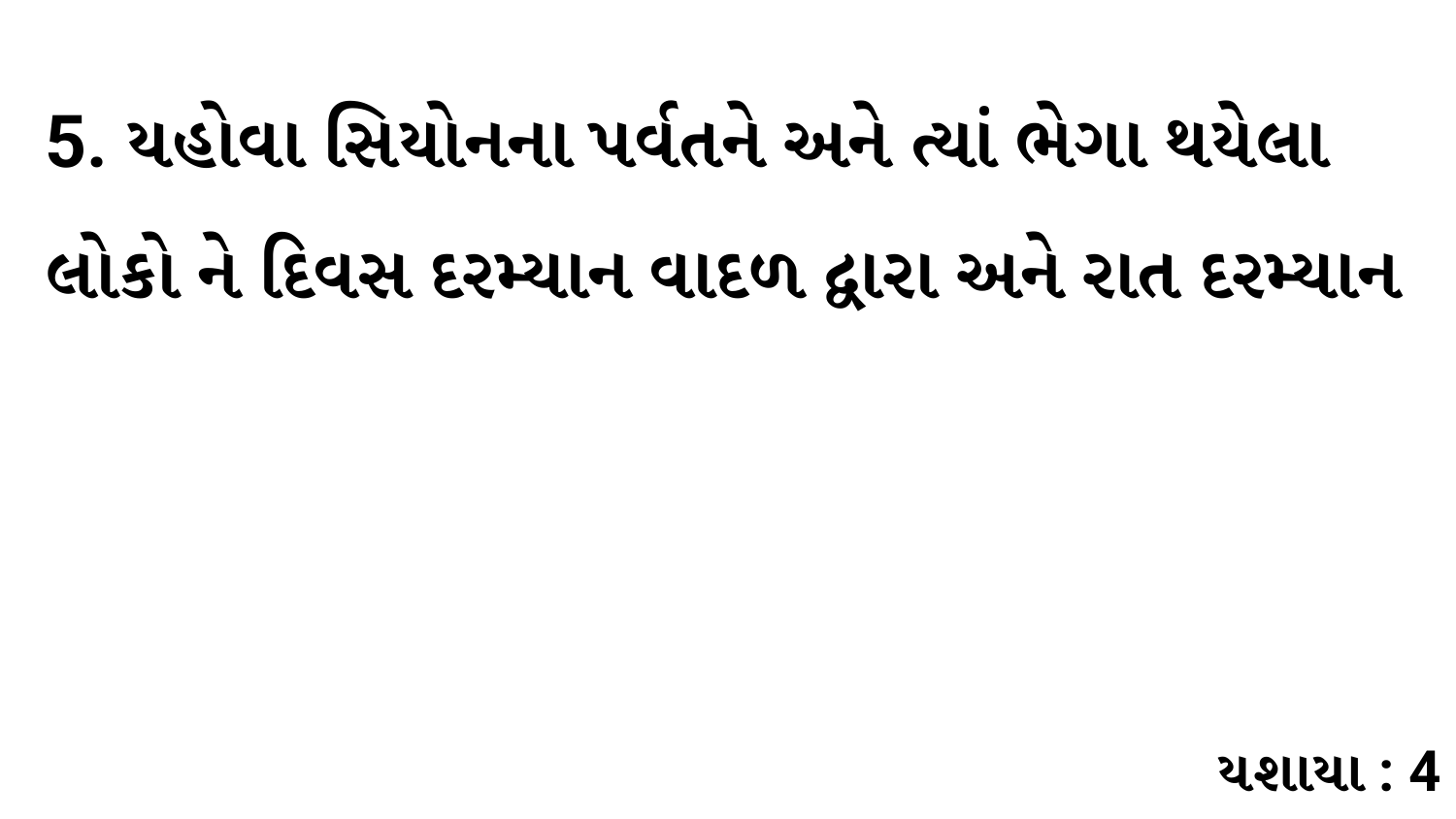

5. યહોવા સિયોનના પર્વતને અને ત્યાં ભેગા થયેલા લોકો ને દિવસ દરમ્યાન વાદળ દ્વારા અને રાત દરમ્યાન
યશાયા : 4